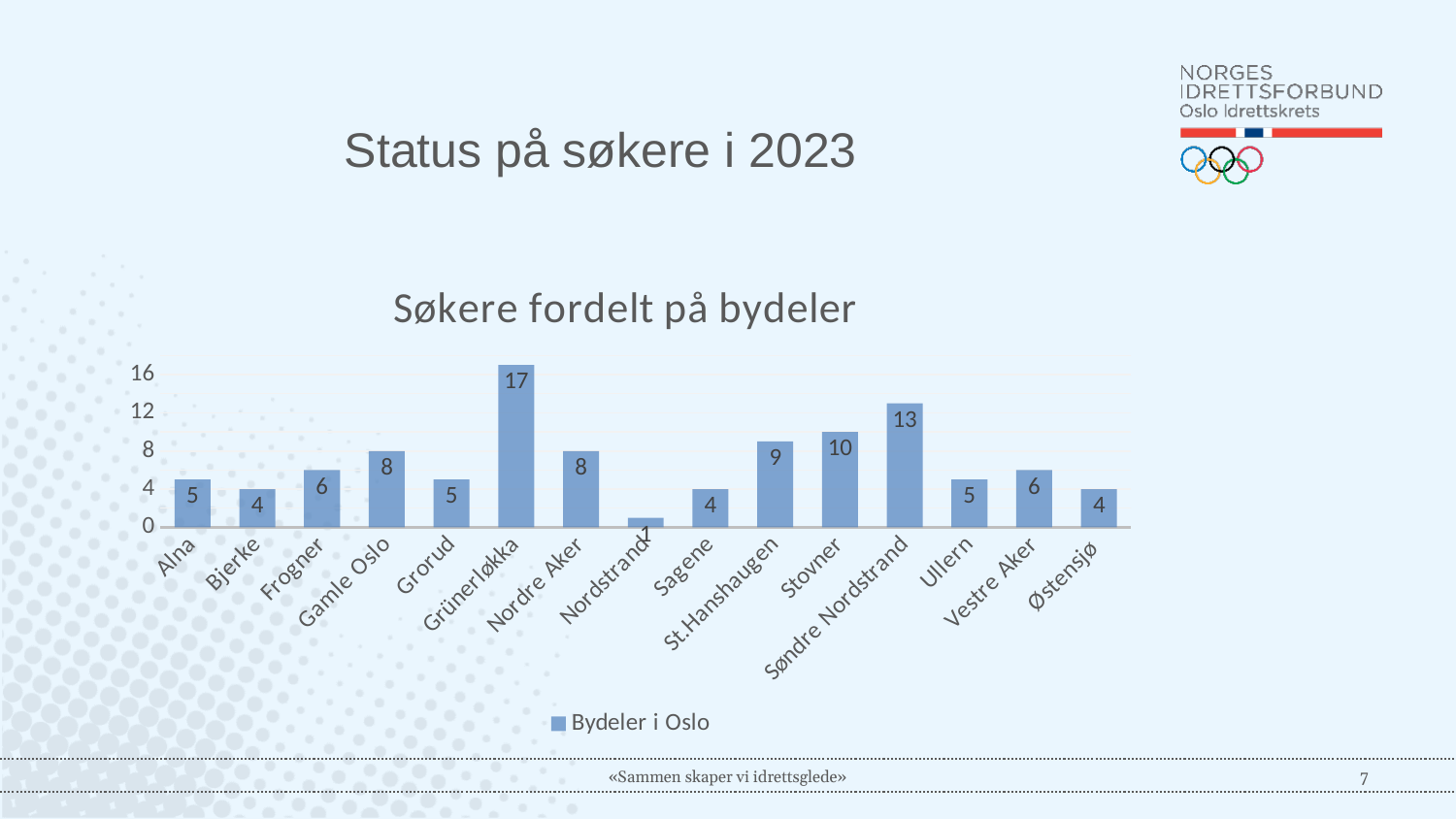

# Status på søkere i 2023

### Chart: Søkere fordelt på bydeler

| Category | Bydeler i Oslo |
|---|---|
| Alna | 5.0 |
| Bjerke | 4.0 |
| Frogner | 6.0 |
| Gamle Oslo | 8.0 |
| Grorud | 5.0 |
| Grünerløkka | 17.0 |
| Nordre Aker | 8.0 |
| Nordstrand | 1.0 |
| Sagene | 4.0 |
| St.Hanshaugen | 9.0 |
| Stovner | 10.0 |
| Søndre Nordstrand | 13.0 |
| Ullern | 5.0 |
| Vestre Aker | 6.0 |
| Østensjø  | 4.0 |
«Sammen skaper vi idrettsglede»
7